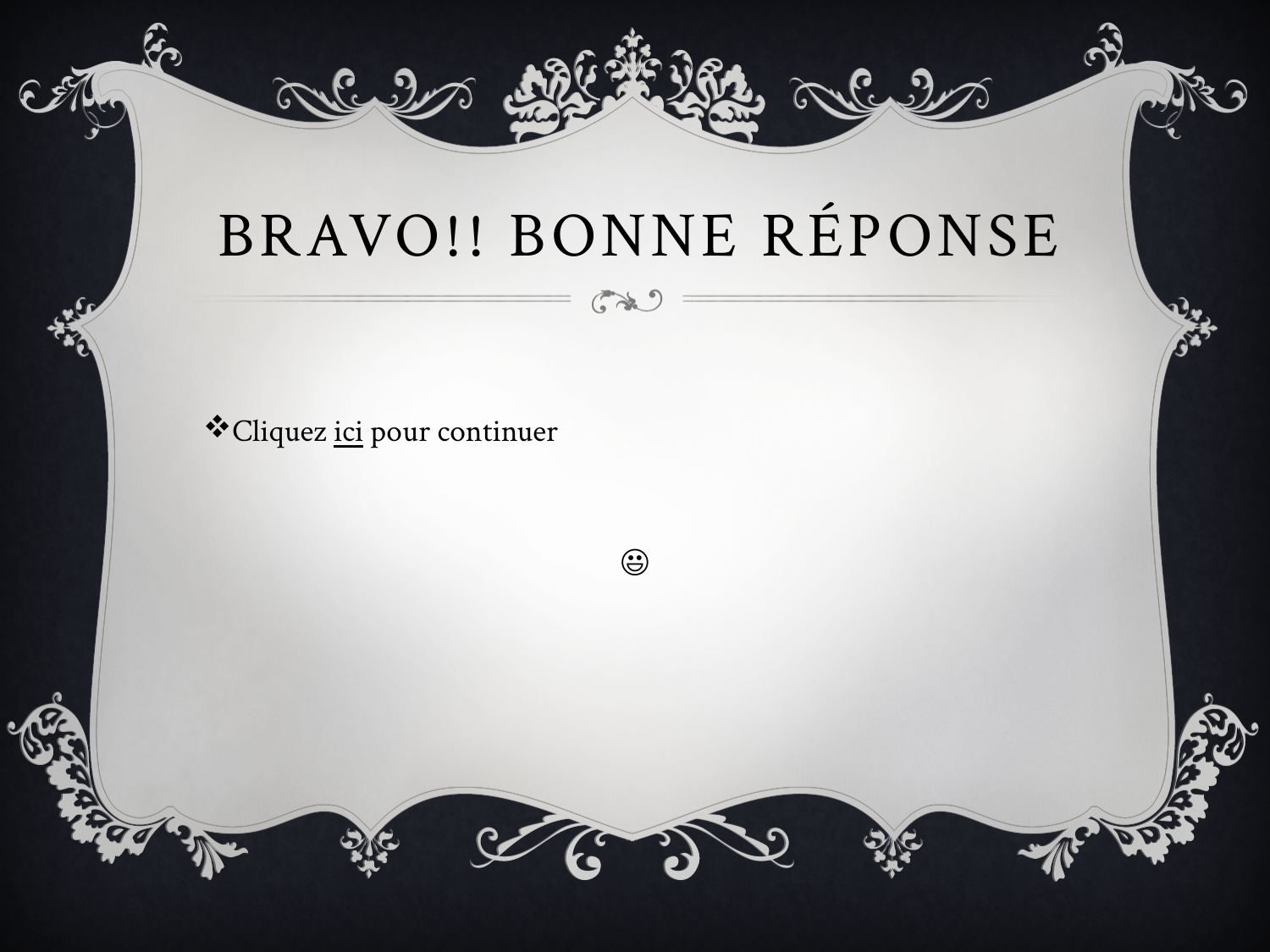

# BravO!! Bonne réponse

Cliquez ici pour continuer

😃